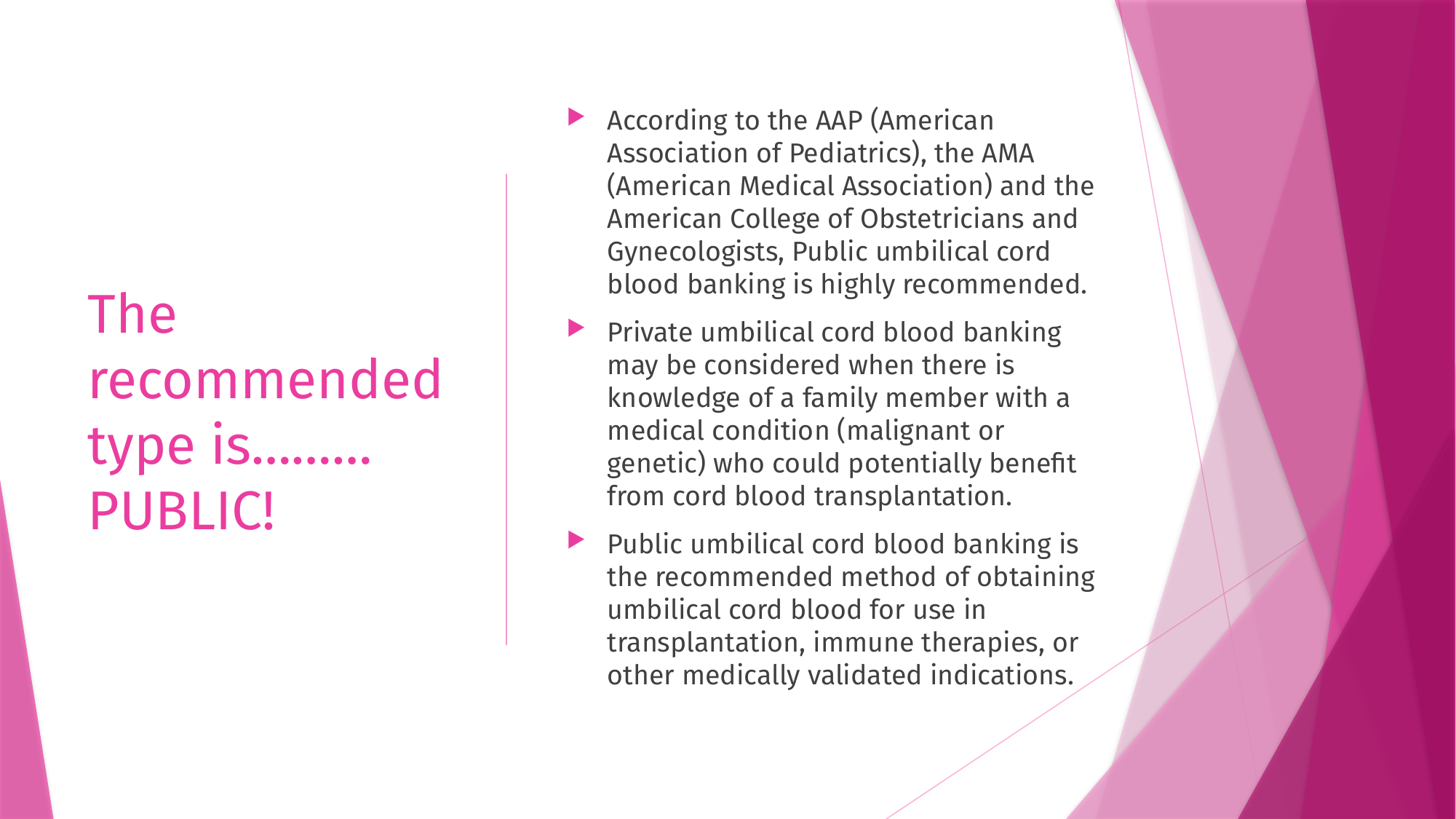

# The recommended type is……… PUBLIC!
According to the AAP (American Association of Pediatrics), the AMA (American Medical Association) and the American College of Obstetricians and Gynecologists, Public umbilical cord blood banking is highly recommended.
Private umbilical cord blood banking may be considered when there is knowledge of a family member with a medical condition (malignant or genetic) who could potentially benefit from cord blood transplantation.
Public umbilical cord blood banking is the recommended method of obtaining umbilical cord blood for use in transplantation, immune therapies, or other medically validated indications.